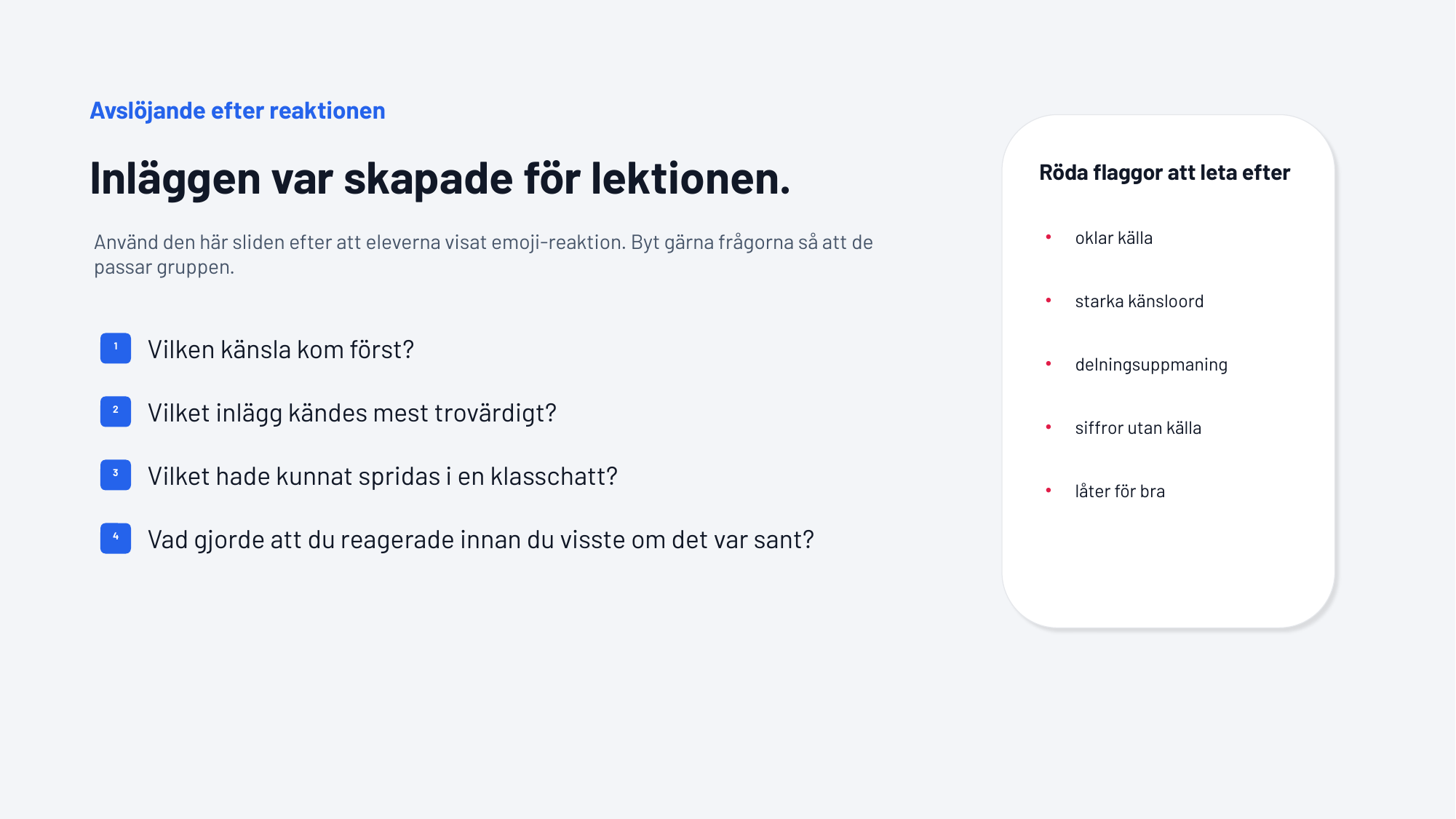

Avslöjande efter reaktionen

Inläggen var skapade för lektionen.
Röda flaggor att leta efter
•
oklar källa
Använd den här sliden efter att eleverna visat emoji-reaktion. Byt gärna frågorna så att de passar gruppen.
•
starka känsloord
Vilken känsla kom först?

1
•
delningsuppmaning
Vilket inlägg kändes mest trovärdigt?

2
•
siffror utan källa
Vilket hade kunnat spridas i en klasschatt?

3
•
låter för bra
Vad gjorde att du reagerade innan du visste om det var sant?

4